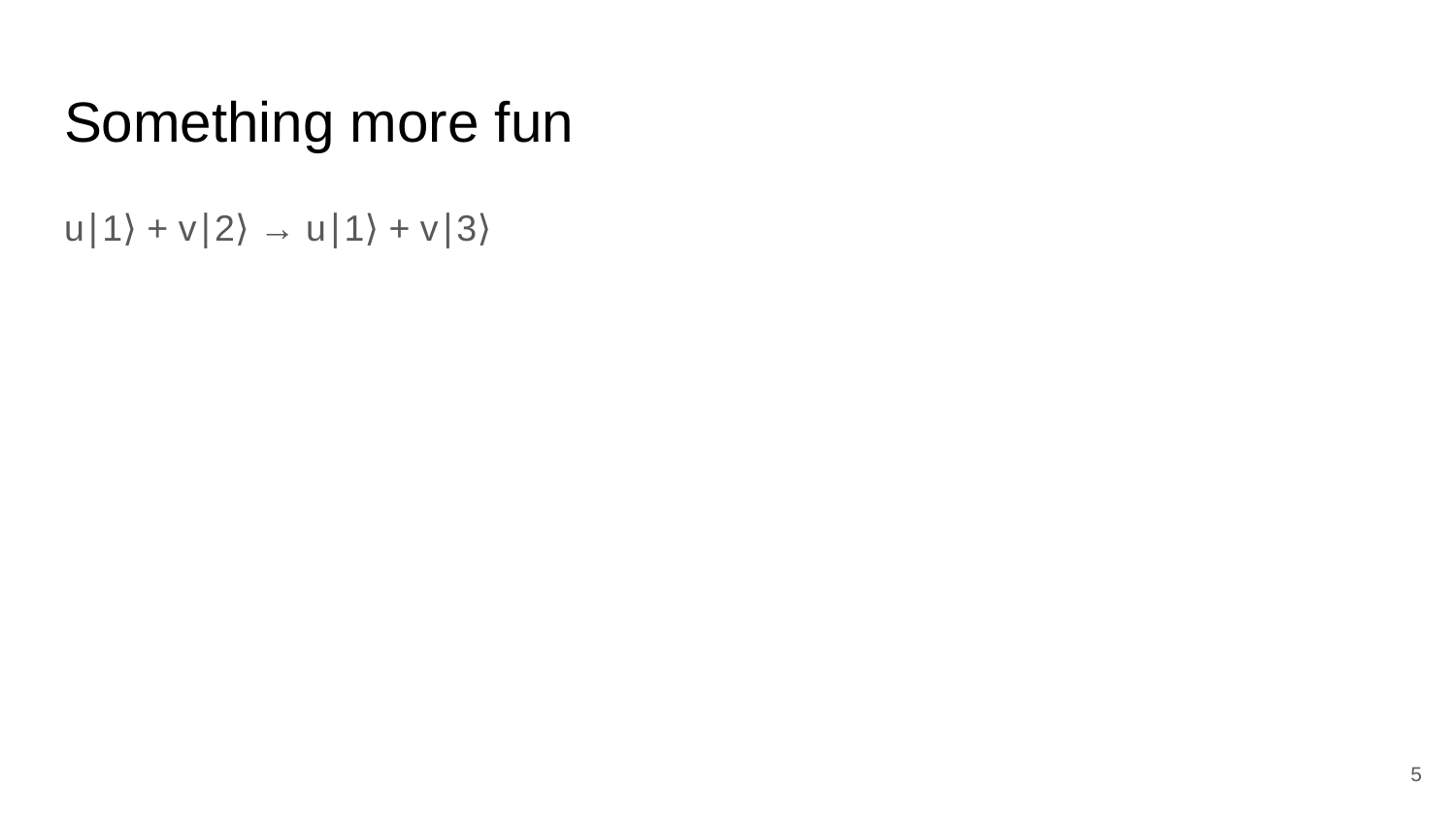

# Something more fun
u∣1⟩ + v∣2⟩ → u∣1⟩ + v∣3⟩
5